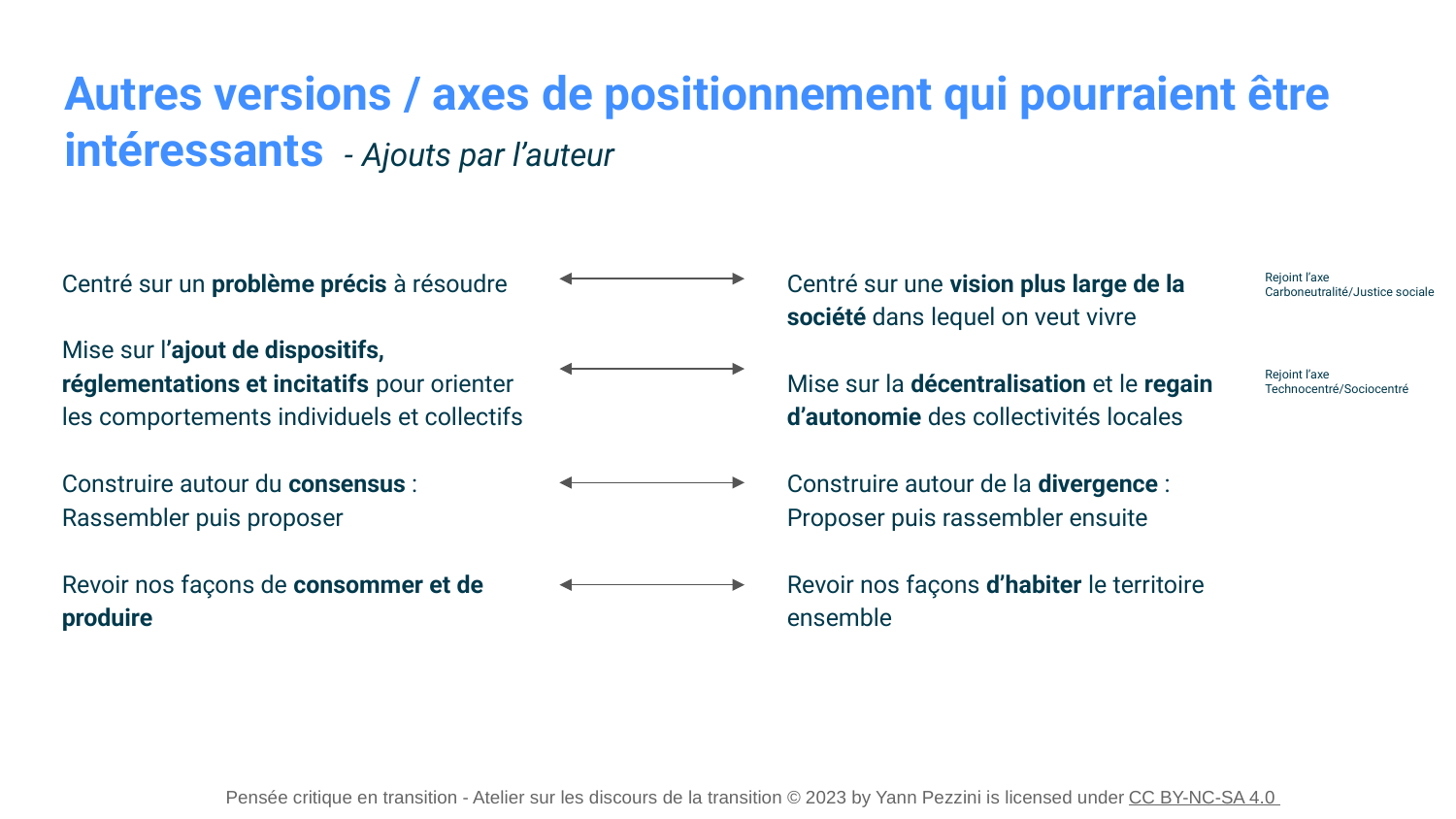

# Autres versions / axes de positionnement qui pourraient être intéressants  - Ajouts par l’auteur
Centré sur un problème précis à résoudre

Mise sur l’ajout de dispositifs, réglementations et incitatifs pour orienter les comportements individuels et collectifs

Construire autour du consensus : Rassembler puis proposer

Revoir nos façons de consommer et de produire
Centré sur une vision plus large de la société dans lequel on veut vivre

Mise sur la décentralisation et le regain d’autonomie des collectivités locales

Construire autour de la divergence : Proposer puis rassembler ensuite

Revoir nos façons d’habiter le territoire ensemble
Rejoint l’axe
Carboneutralité/Justice sociale
Rejoint l’axe
Technocentré/Sociocentré